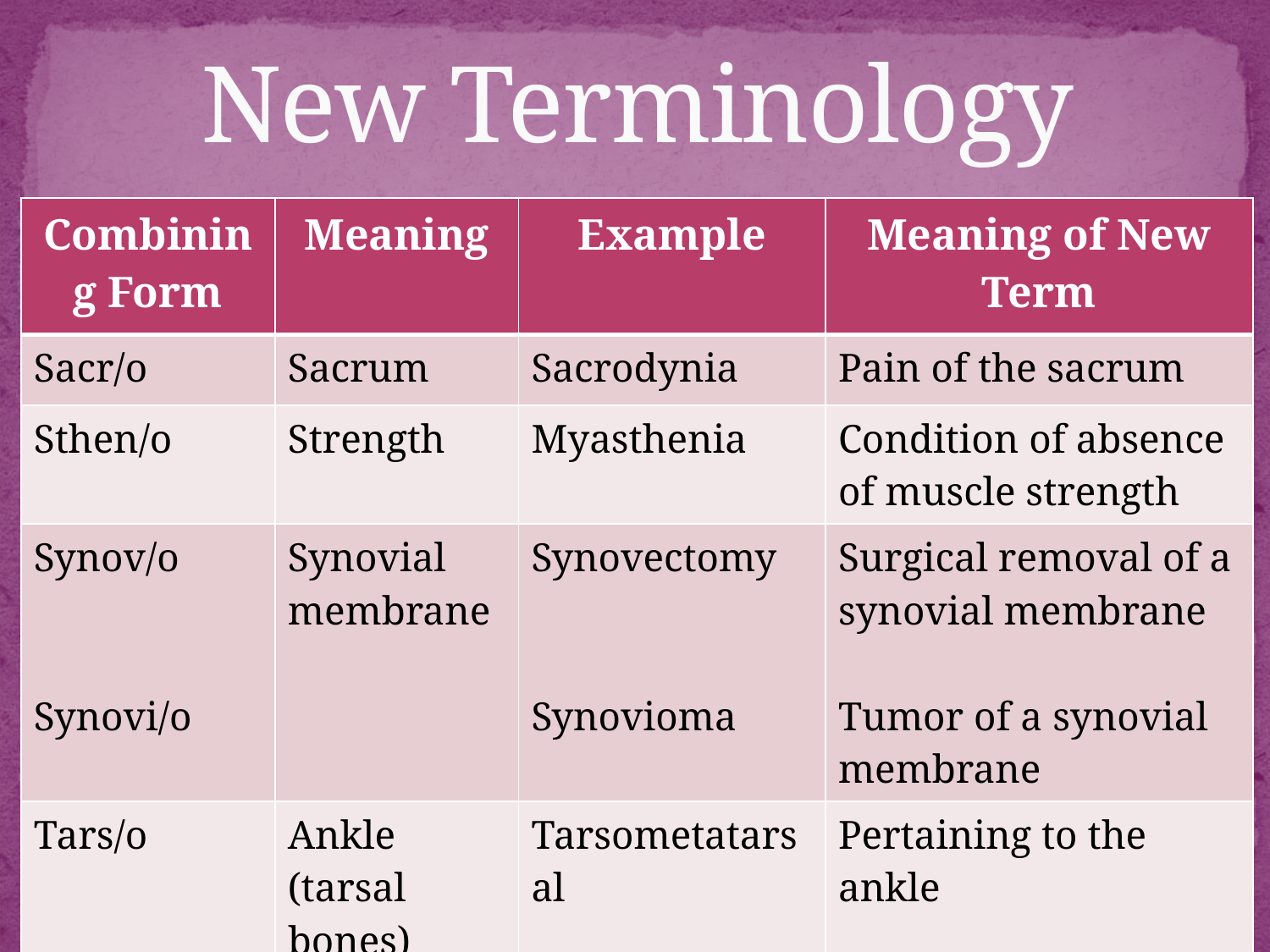

# New Terminology
| Combining Form | Meaning | Example | Meaning of New Term |
| --- | --- | --- | --- |
| Sacr/o | Sacrum | Sacrodynia | Pain of the sacrum |
| Sthen/o | Strength | Myasthenia | Condition of absence of muscle strength |
| Synov/o Synovi/o | Synovial membrane | Synovectomy Synovioma | Surgical removal of a synovial membrane Tumor of a synovial membrane |
| Tars/o | Ankle (tarsal bones) | Tarsometatarsal | Pertaining to the ankle |
6